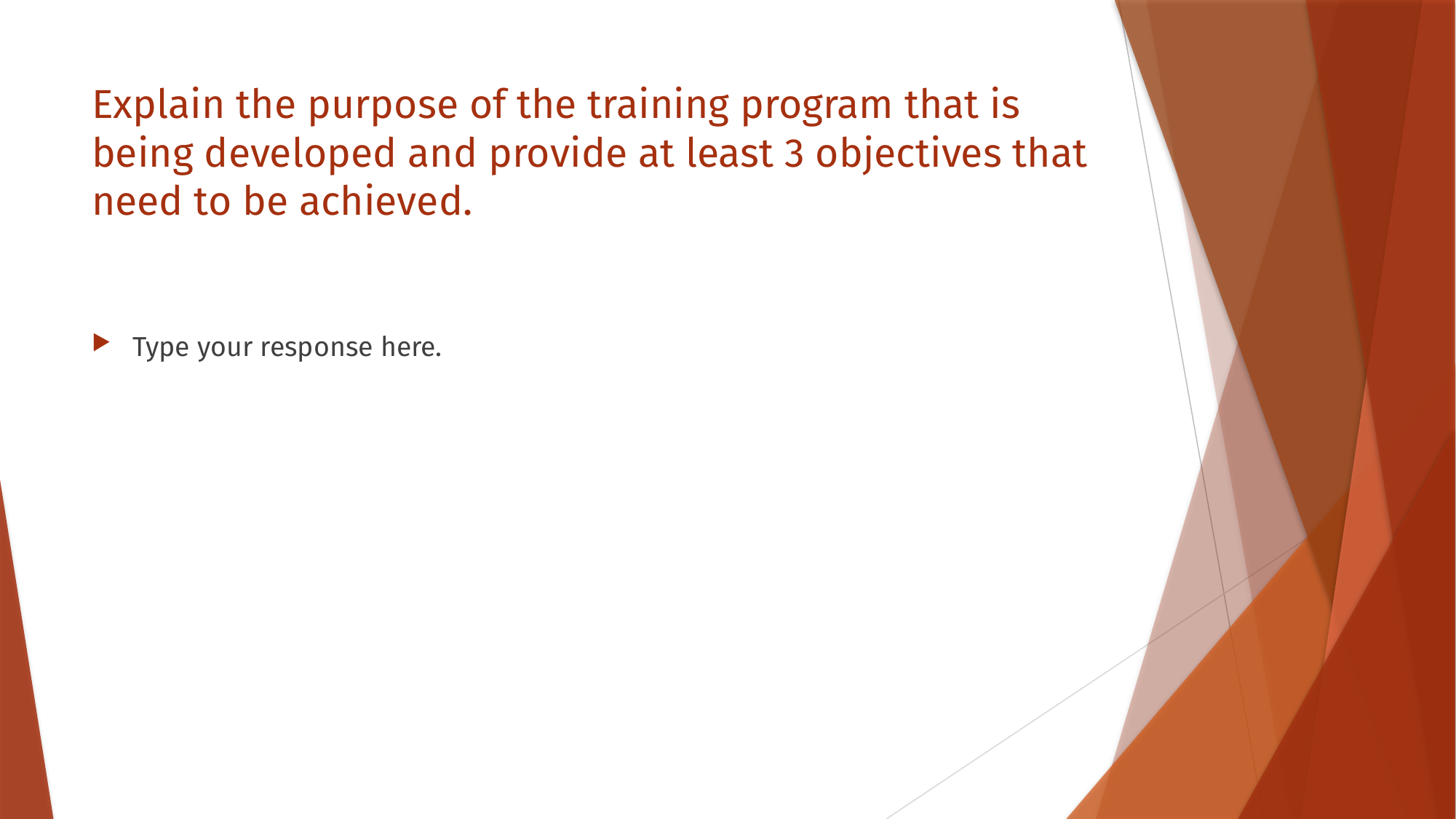

# Explain the purpose of the training program that is being developed and provide at least 3 objectives that need to be achieved.
Type your response here.